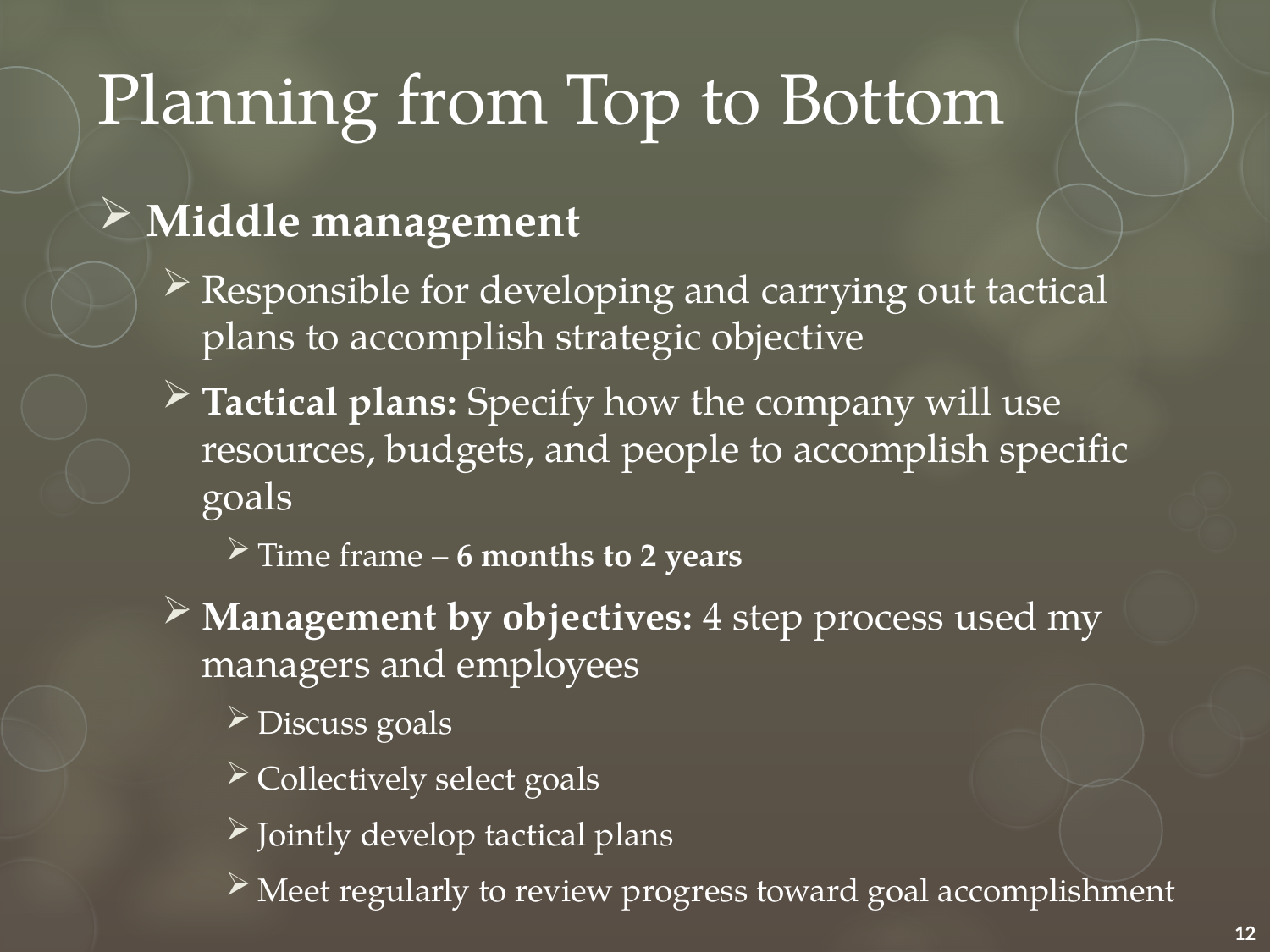

# Planning from Top to Bottom
Middle management
Responsible for developing and carrying out tactical plans to accomplish strategic objective
Tactical plans: Specify how the company will use resources, budgets, and people to accomplish specific goals
Time frame – 6 months to 2 years
Management by objectives: 4 step process used my managers and employees
Discuss goals
Collectively select goals
Jointly develop tactical plans
Meet regularly to review progress toward goal accomplishment